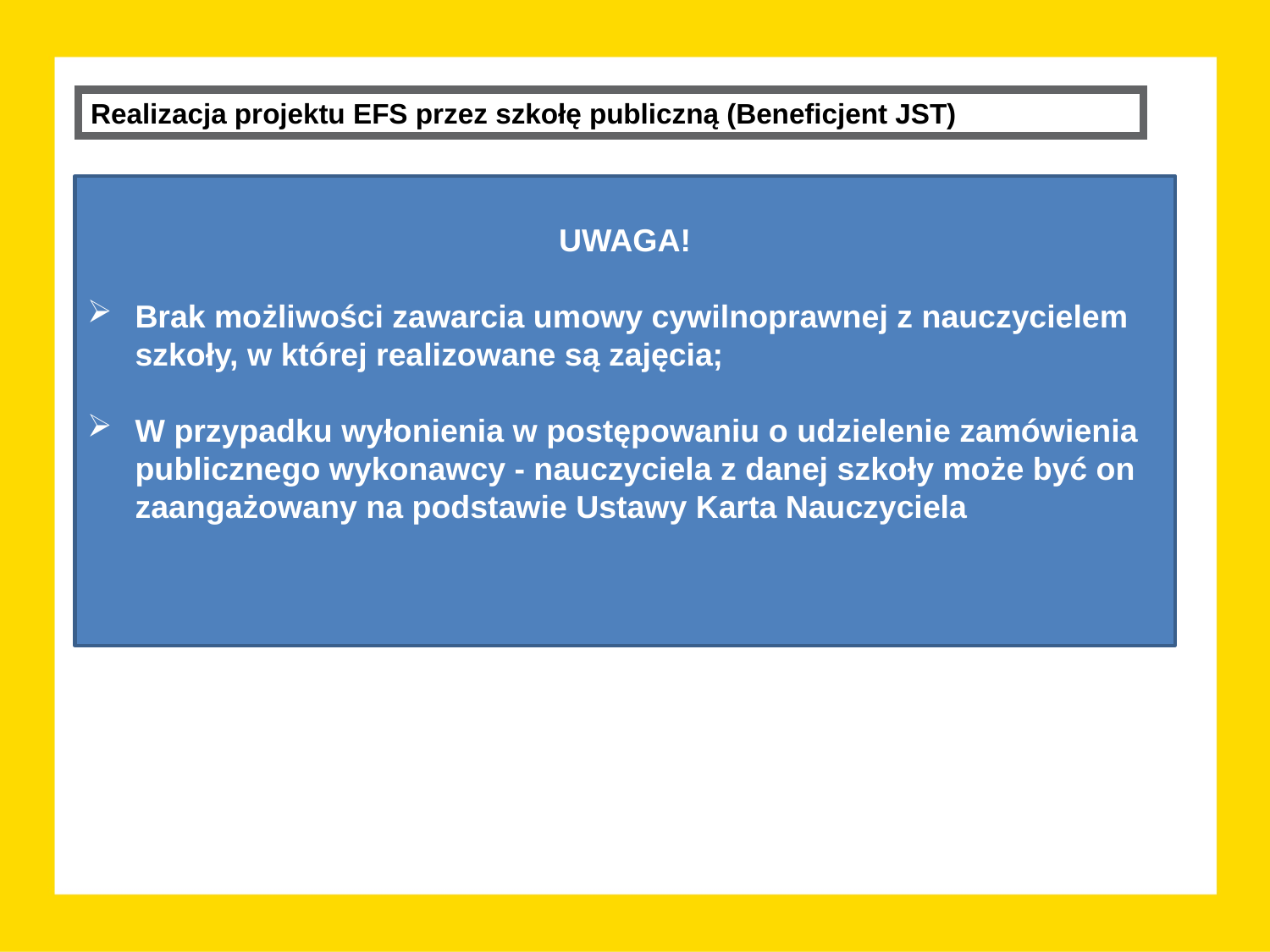

Realizacja projektu EFS przez szkołę publiczną (Beneficjent JST)

UWAGA!

Brak możliwości zawarcia umowy cywilnoprawnej z nauczycielem szkoły, w której realizowane są zajęcia;

W przypadku wyłonienia w postępowaniu o udzielenie zamówienia publicznego wykonawcy - nauczyciela z danej szkoły może być on zaangażowany na podstawie Ustawy Karta Nauczyciela